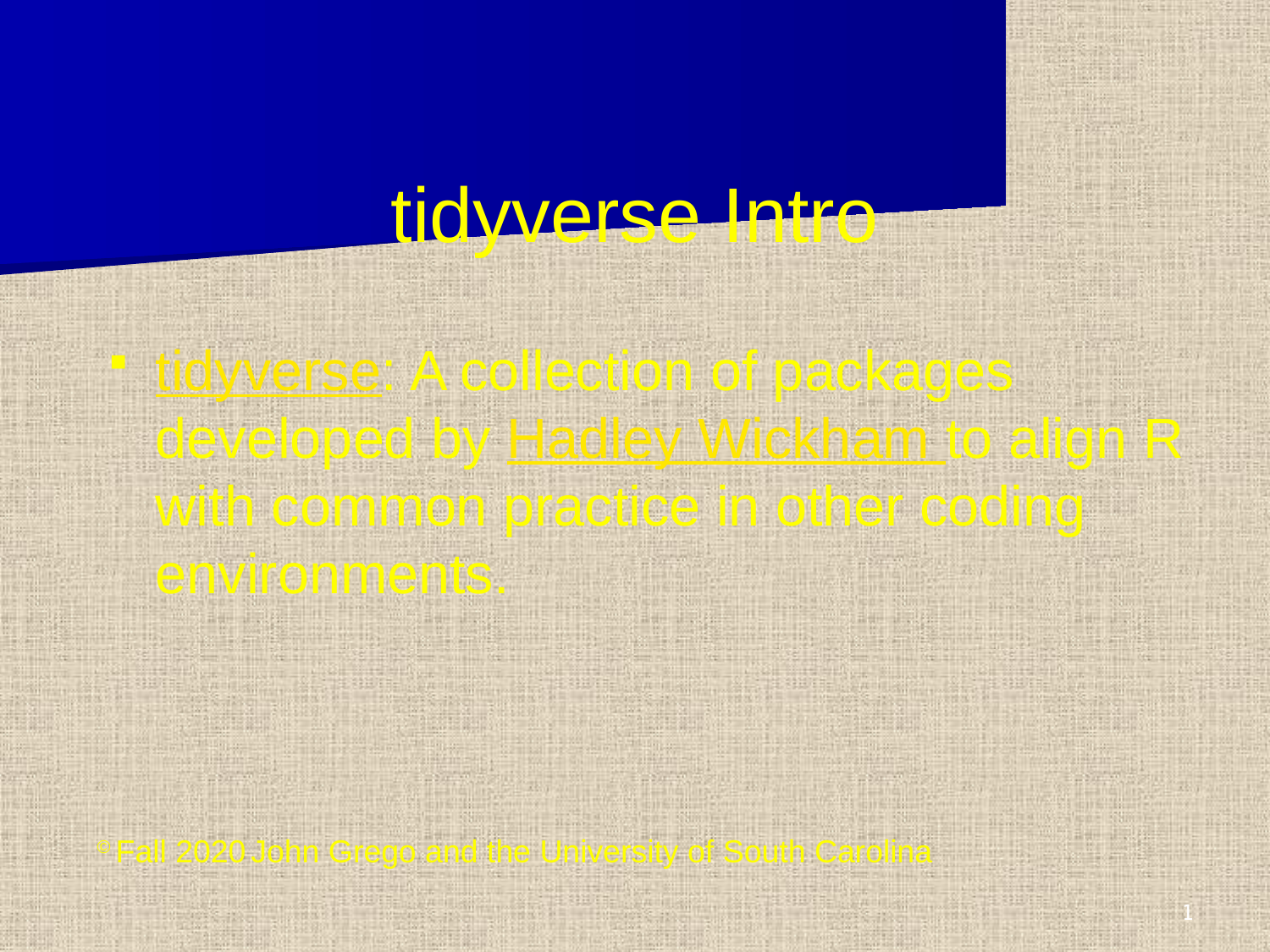

# tidyverse Intro
tidyverse: A collection of packages developed by Hadley Wickham to align R with common practice in other coding environments.
© Fall 2020 John Grego and the University of South Carolina
1